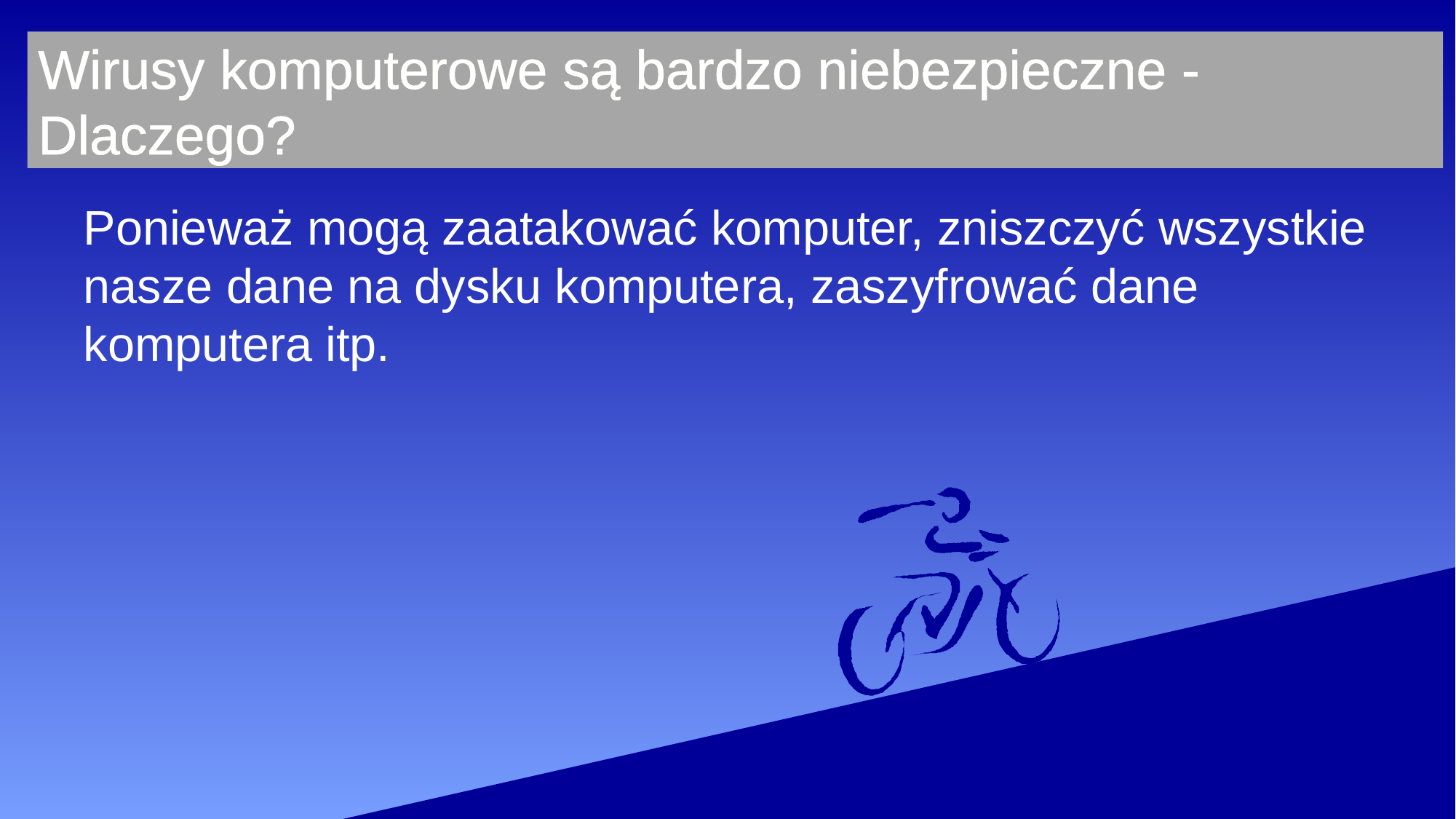

# Wirusy komputerowe są bardzo niebezpieczne - Dlaczego?
Ponieważ mogą zaatakować komputer, zniszczyć wszystkie nasze dane na dysku komputera, zaszyfrować dane komputera itp.